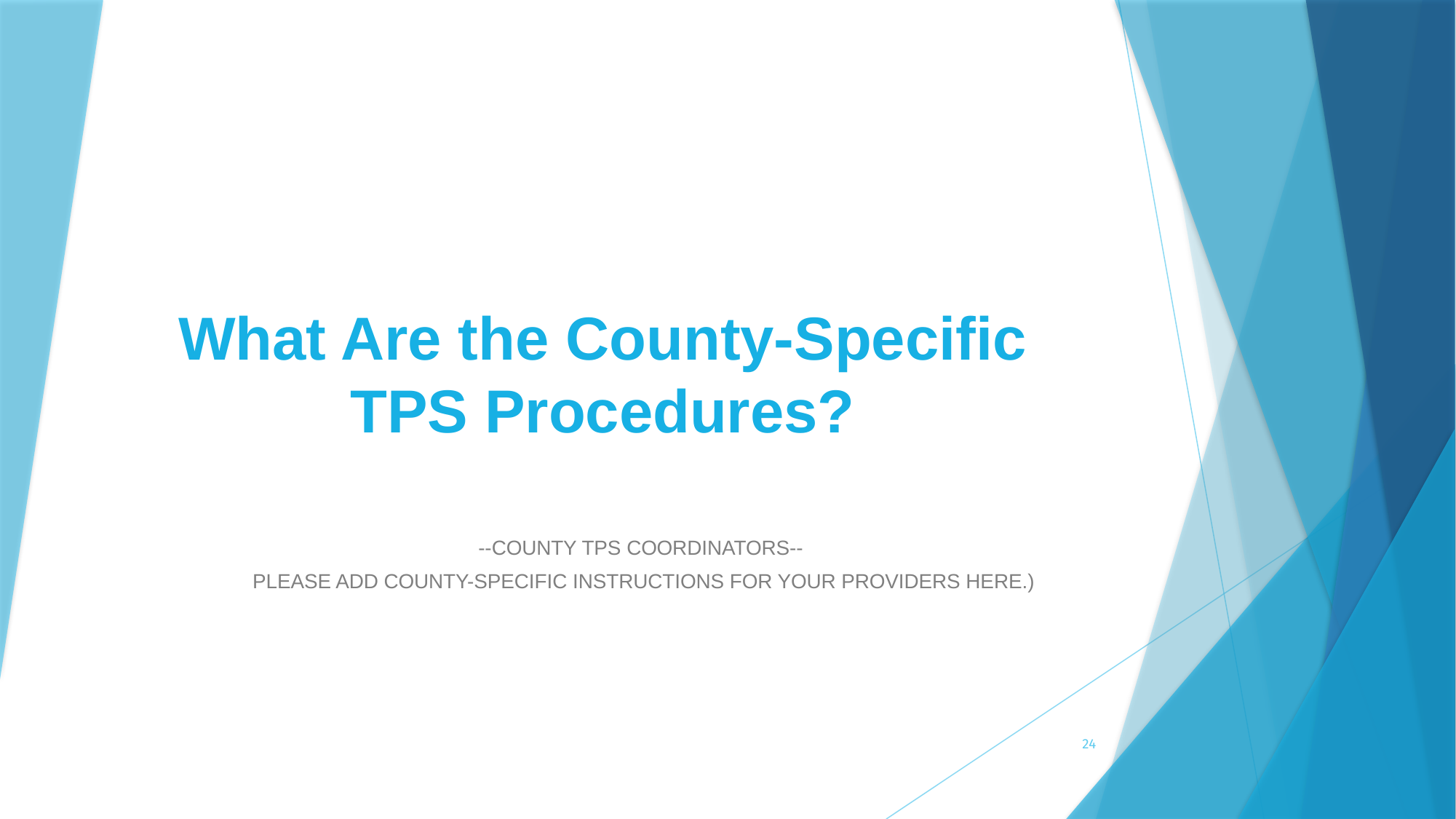

# What Are the County-Specific TPS Procedures?

--COUNTY TPS COORDINATORS--
PLEASE ADD COUNTY-SPECIFIC INSTRUCTIONS FOR YOUR PROVIDERS HERE.)
24